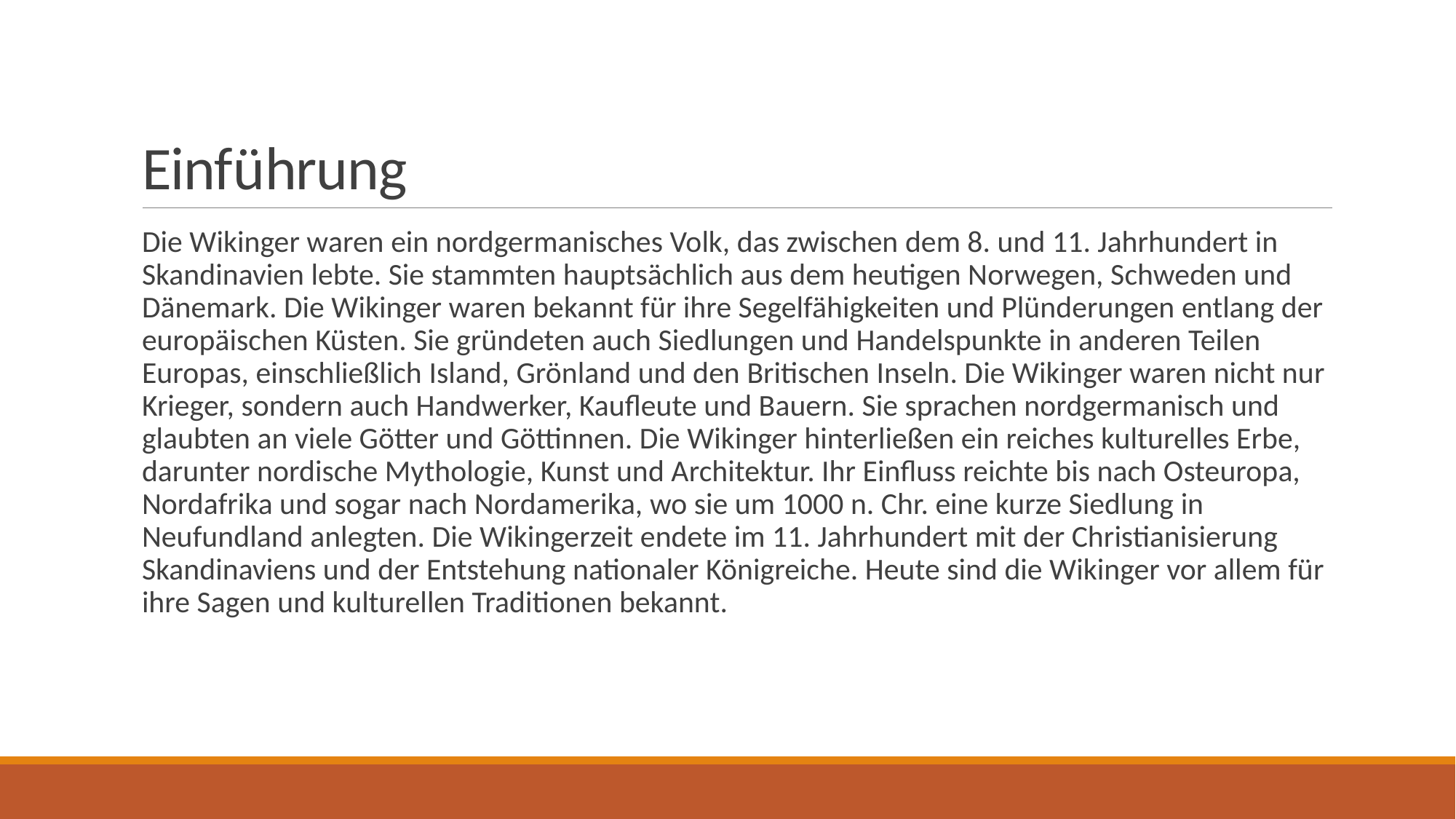

# Einführung
Die Wikinger waren ein nordgermanisches Volk, das zwischen dem 8. und 11. Jahrhundert in Skandinavien lebte. Sie stammten hauptsächlich aus dem heutigen Norwegen, Schweden und Dänemark. Die Wikinger waren bekannt für ihre Segelfähigkeiten und Plünderungen entlang der europäischen Küsten. Sie gründeten auch Siedlungen und Handelspunkte in anderen Teilen Europas, einschließlich Island, Grönland und den Britischen Inseln. Die Wikinger waren nicht nur Krieger, sondern auch Handwerker, Kaufleute und Bauern. Sie sprachen nordgermanisch und glaubten an viele Götter und Göttinnen. Die Wikinger hinterließen ein reiches kulturelles Erbe, darunter nordische Mythologie, Kunst und Architektur. Ihr Einfluss reichte bis nach Osteuropa, Nordafrika und sogar nach Nordamerika, wo sie um 1000 n. Chr. eine kurze Siedlung in Neufundland anlegten. Die Wikingerzeit endete im 11. Jahrhundert mit der Christianisierung Skandinaviens und der Entstehung nationaler Königreiche. Heute sind die Wikinger vor allem für ihre Sagen und kulturellen Traditionen bekannt.